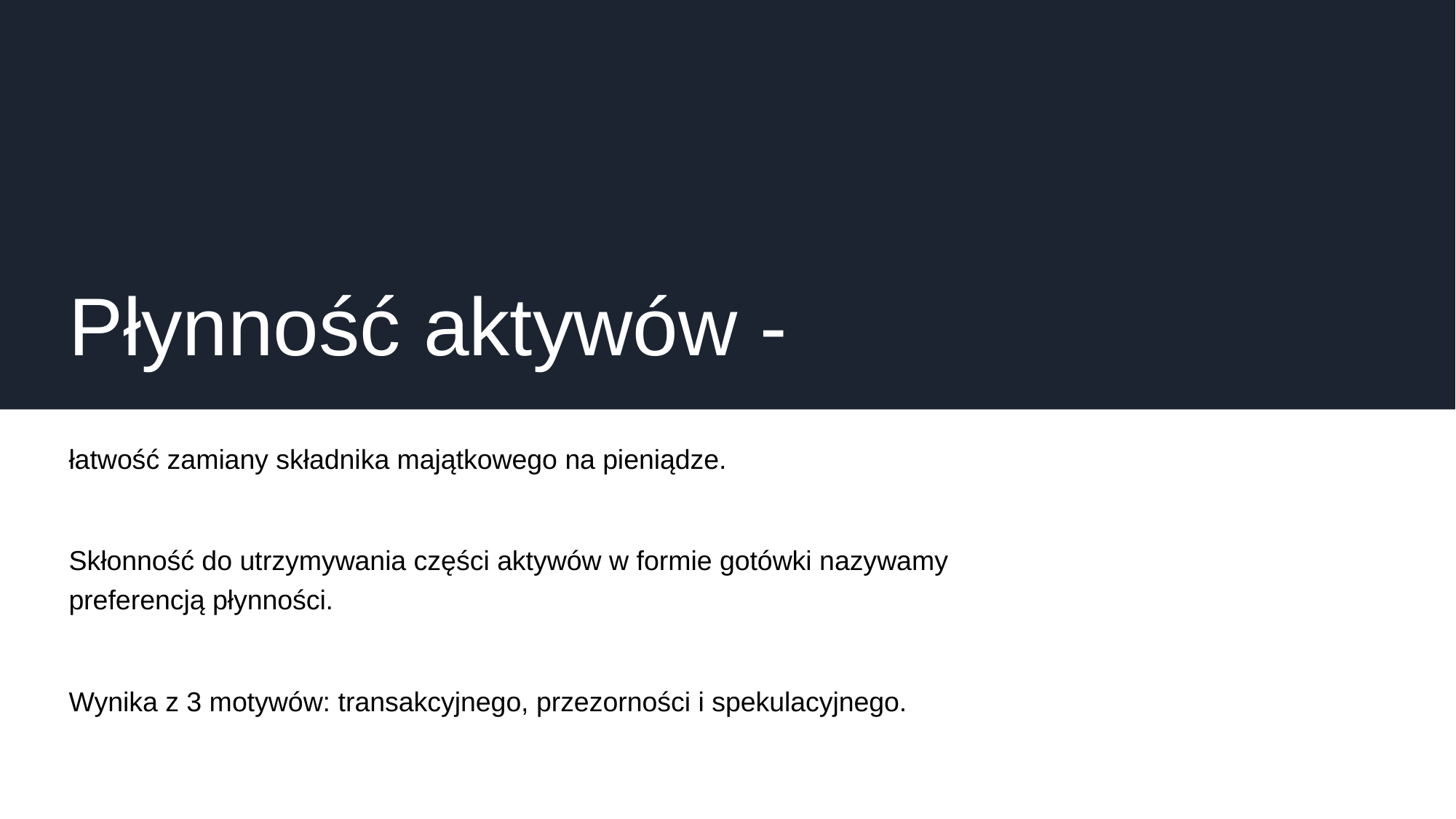

# Płynność aktywów -
łatwość zamiany składnika majątkowego na pieniądze.

Skłonność do utrzymywania części aktywów w formie gotówki nazywamy preferencją płynności.

Wynika z 3 motywów: transakcyjnego, przezorności i spekulacyjnego.